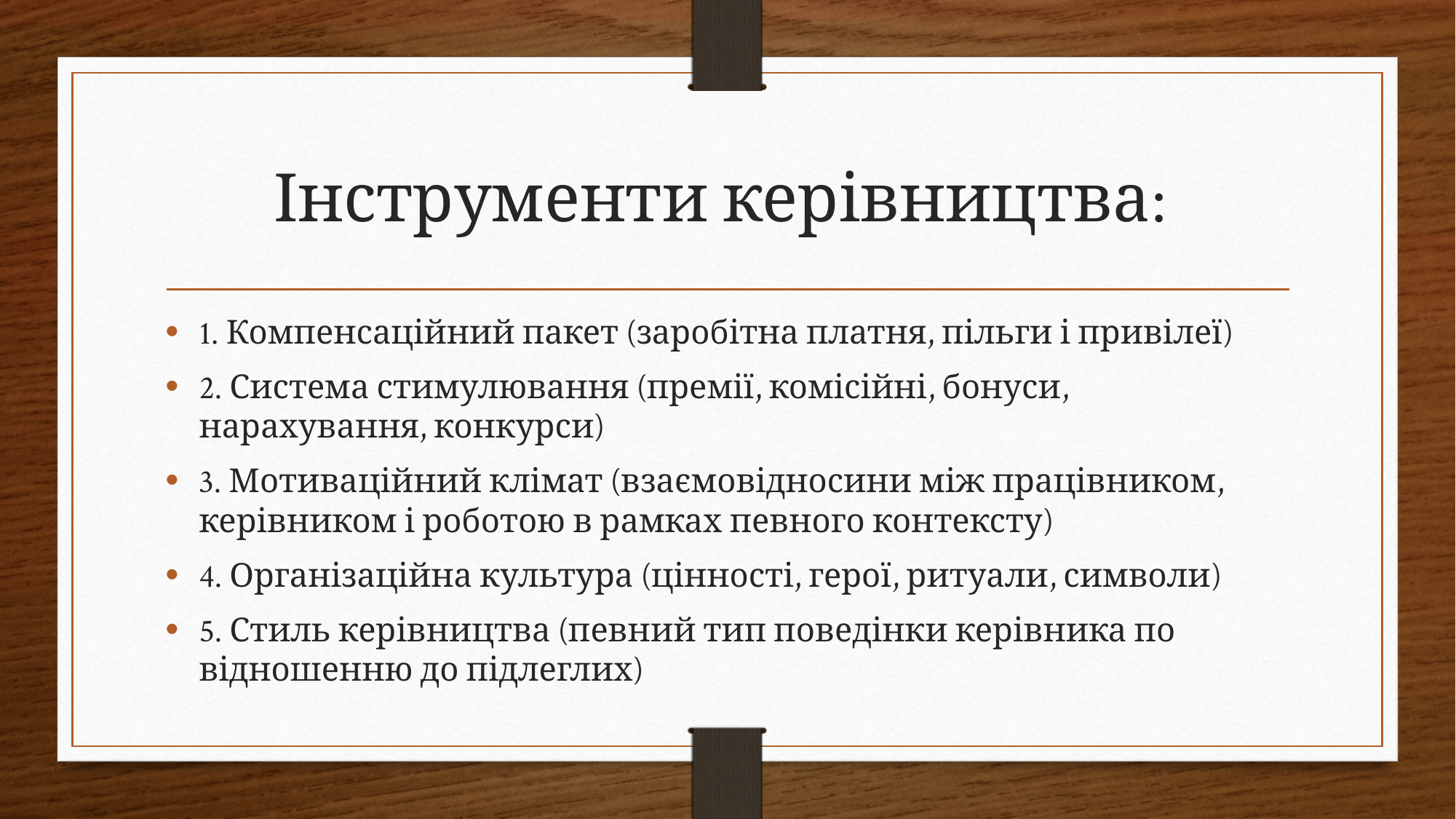

# Інструменти керівництва:
1. Компенсаційний пакет (заробітна платня, пільги і привілеї)
2. Система стимулювання (премії, комісійні, бонуси, нарахування, конкурси)
3. Мотиваційний клімат (взаємовідносини між працівником, керівником і роботою в рамках певного контексту)
4. Організаційна культура (цінності, герої, ритуали, символи)
5. Стиль керівництва (певний тип поведінки керівника по відношенню до підлеглих)